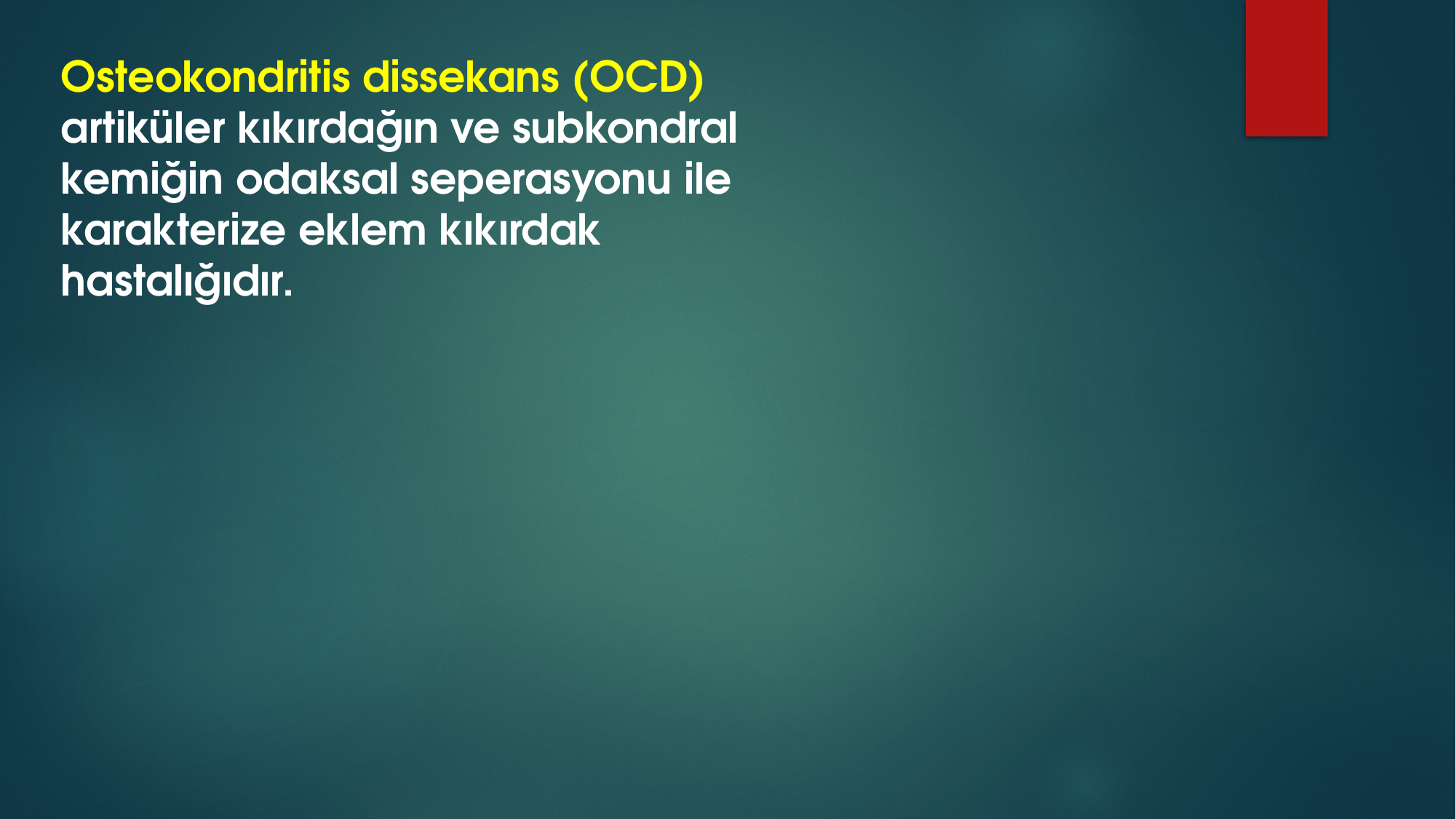

Osteokondritis dissekans (OCD) artiküler kıkırdağın ve subkondral kemiğin odaksal seperasyonu ile karakterize eklem kıkırdak hastalığıdır.